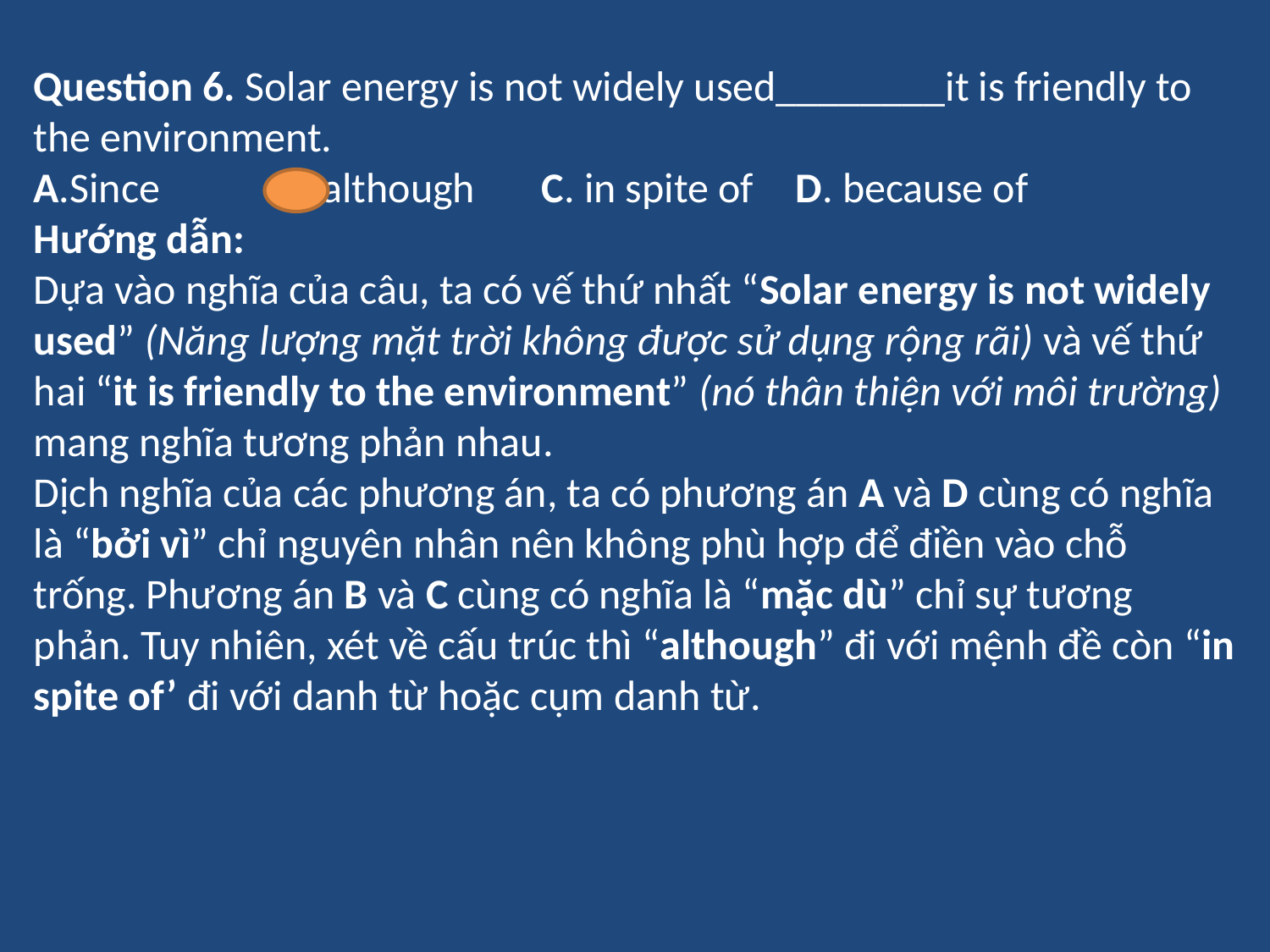

Question 6. Solar energy is not widely used________it is friendly to the environment.
A.Since		B.although	C. in spite of	D. because of
Hướng dẫn:
Dựa vào nghĩa của câu, ta có vế thứ nhất “Solar energy is not widely used” (Năng lượng mặt trời không được sử dụng rộng rãi) và vế thứ hai “it is friendly to the environment” (nó thân thiện với môi trường) mang nghĩa tương phản nhau.
Dịch nghĩa của các phương án, ta có phương án A và D cùng có nghĩa là “bởi vì” chỉ nguyên nhân nên không phù hợp để điền vào chỗ trống. Phương án B và C cùng có nghĩa là “mặc dù” chỉ sự tương phản. Tuy nhiên, xét về cấu trúc thì “although” đi với mệnh đề còn “in spite of’ đi với danh từ hoặc cụm danh từ.